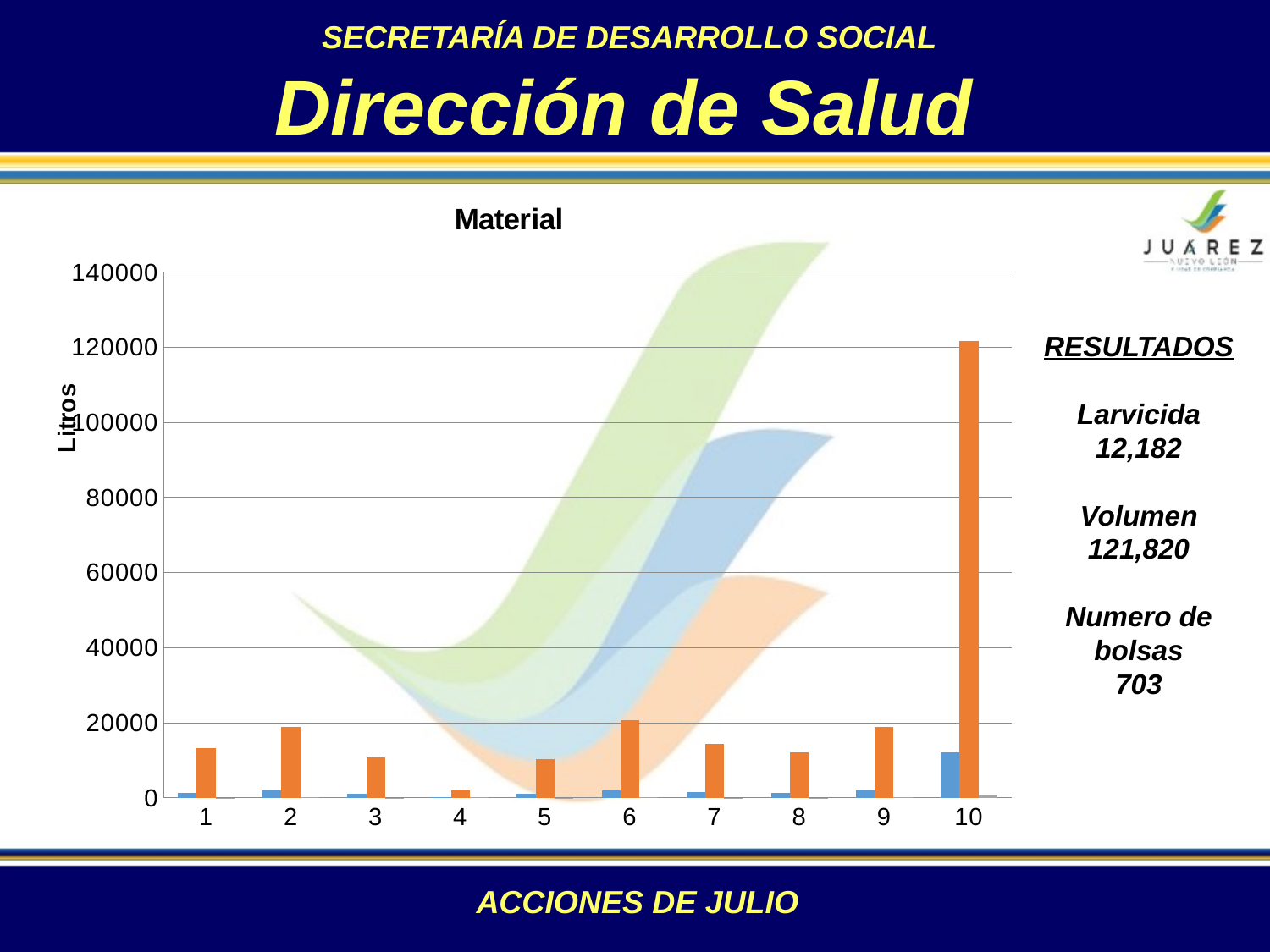

SECRETARÍA DE DESARROLLO SOCIAL
Dirección de Salud

### Chart: Material

| Category | Larvacida | Volumen | Numero de Bolsas |
|---|---|---|---|
RESULTADOS

Larvicida
12,182

Volumen
121,820

Numero de bolsas
703

ACCIONES DE JULIO